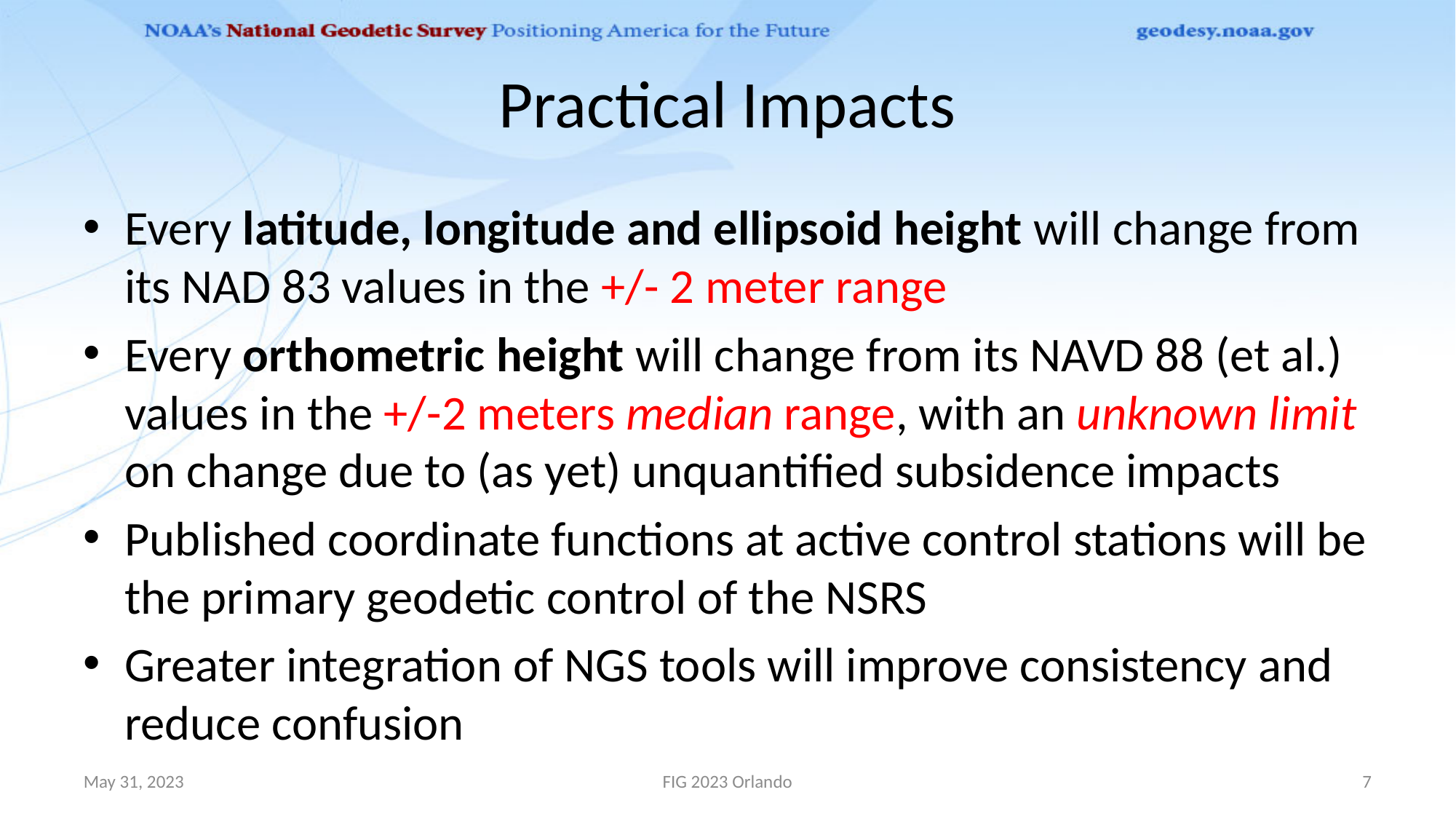

# Practical Impacts
Every latitude, longitude and ellipsoid height will change from its NAD 83 values in the +/- 2 meter range
Every orthometric height will change from its NAVD 88 (et al.) values in the +/-2 meters median range, with an unknown limit on change due to (as yet) unquantified subsidence impacts
Published coordinate functions at active control stations will be the primary geodetic control of the NSRS
Greater integration of NGS tools will improve consistency and reduce confusion

May 31, 2023
FIG 2023 Orlando
7